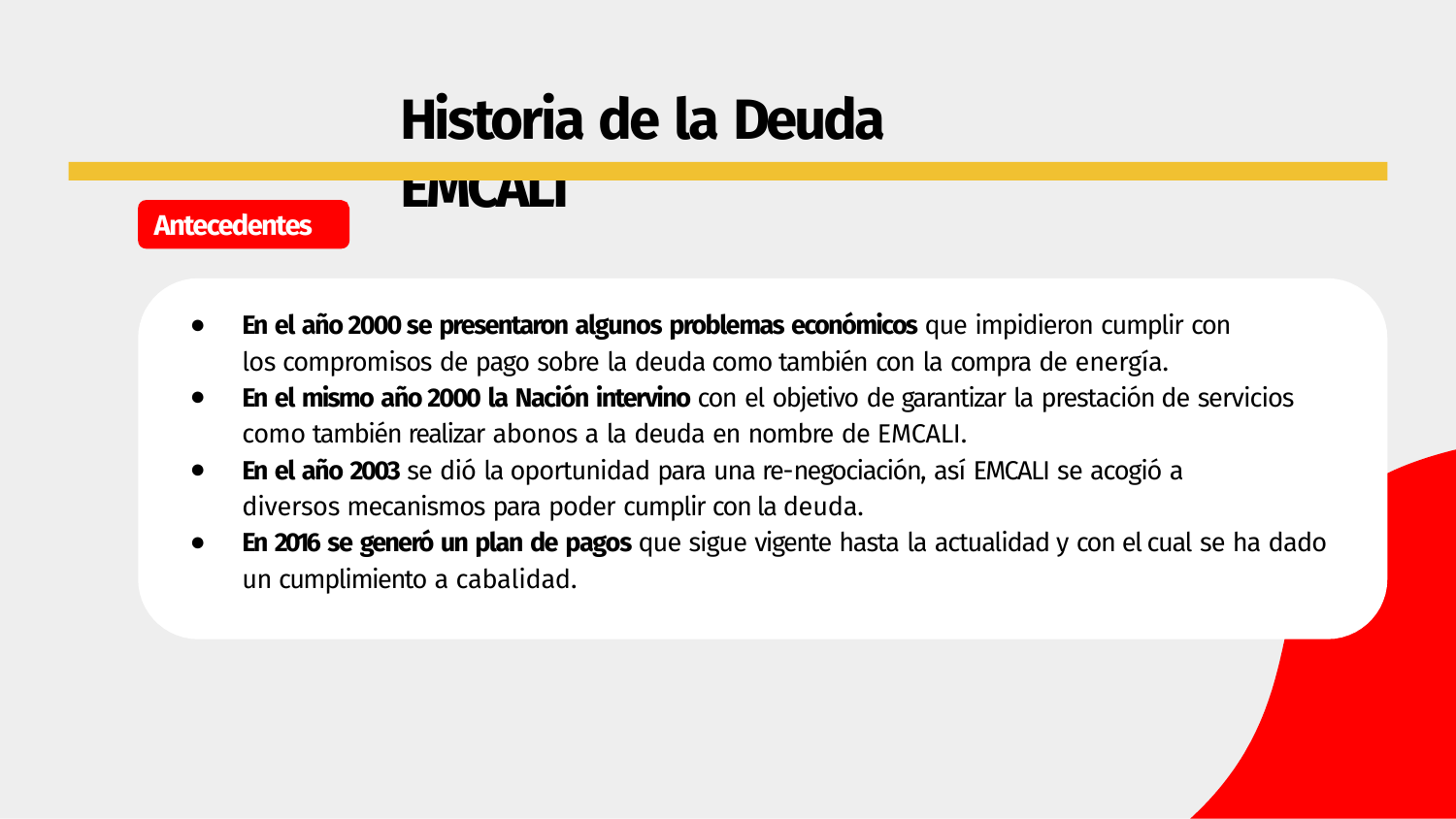

# Historia de la Deuda EMCALI

Antecedentes

En el año 2000 se presentaron algunos problemas económicos que impidieron cumplir con los compromisos de pago sobre la deuda como también con la compra de energía.
En el mismo año 2000 la Nación intervino con el objetivo de garantizar la prestación de servicios como también realizar abonos a la deuda en nombre de EMCALI.
En el año 2003 se dió la oportunidad para una re-negociación, así EMCALI se acogió a diversos mecanismos para poder cumplir con la deuda.
En 2016 se generó un plan de pagos que sigue vigente hasta la actualidad y con el cual se ha dado un cumplimiento a cabalidad.